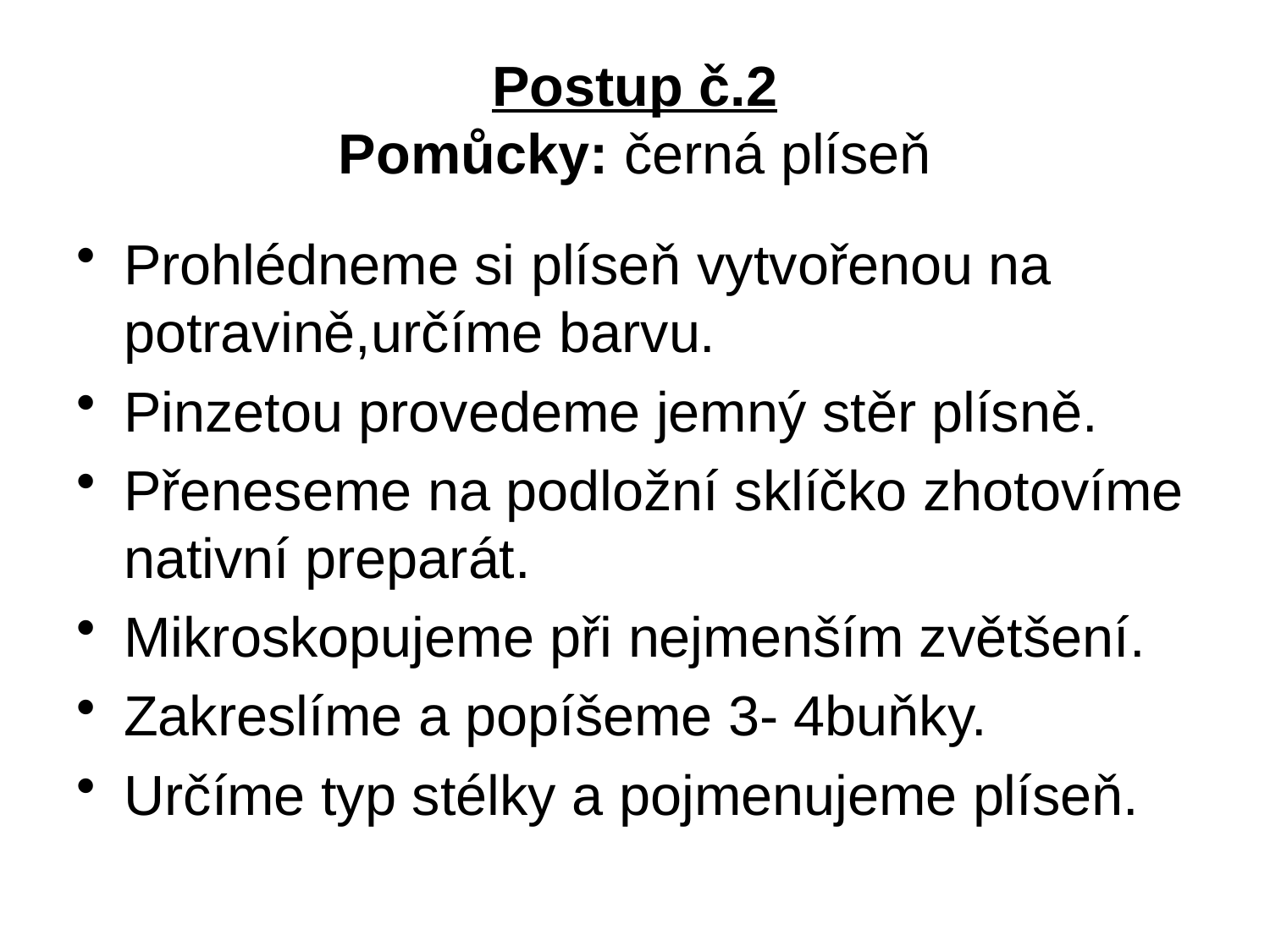

# Postup č.2 Pomůcky: černá plíseň
Prohlédneme si plíseň vytvořenou na potravině,určíme barvu.
Pinzetou provedeme jemný stěr plísně.
Přeneseme na podložní sklíčko zhotovíme nativní preparát.
Mikroskopujeme při nejmenším zvětšení.
Zakreslíme a popíšeme 3- 4buňky.
Určíme typ stélky a pojmenujeme plíseň.